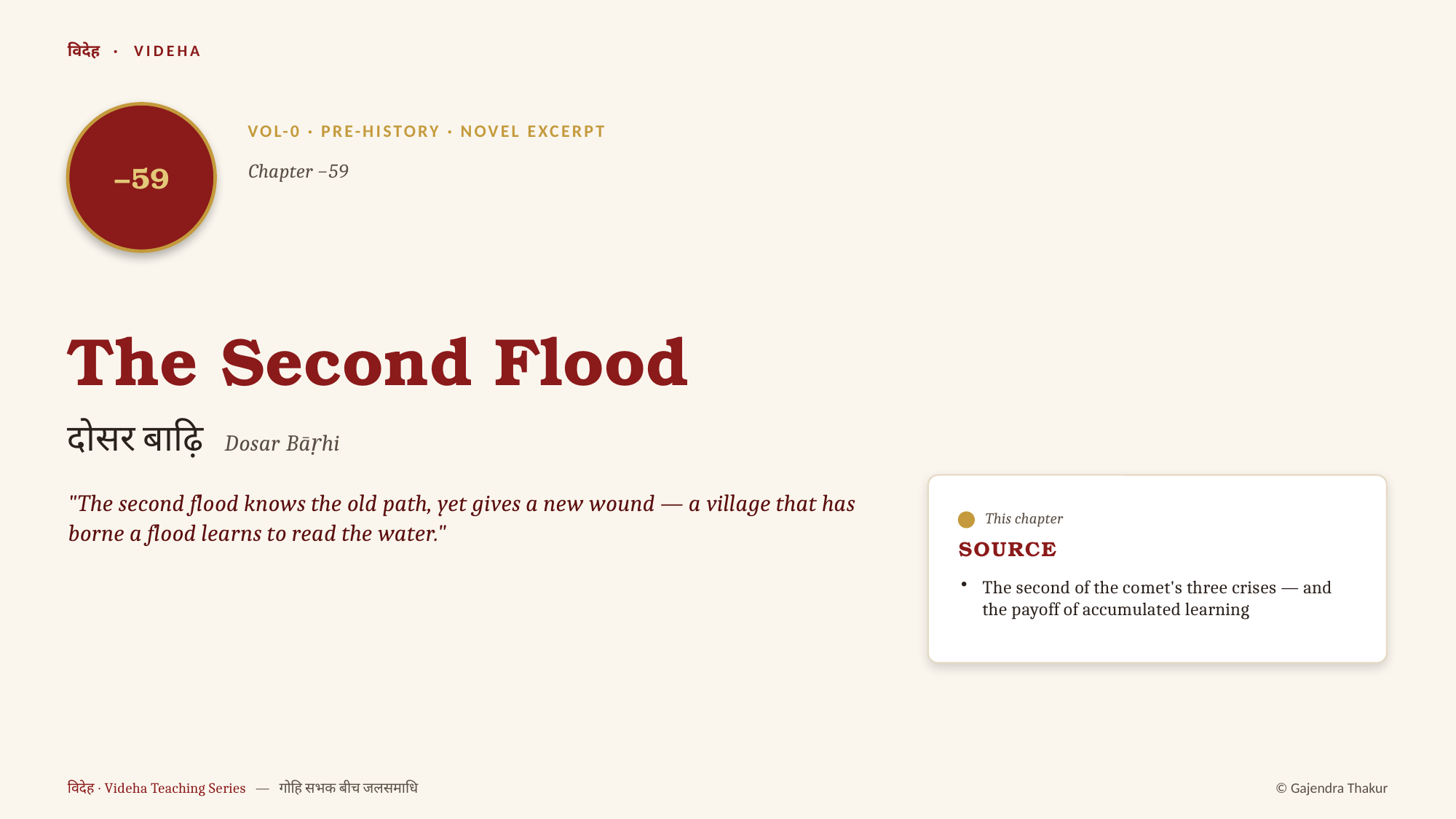

विदेह  ·  VIDEHA

−59
VOL-0 · PRE-HISTORY · NOVEL EXCERPT
Chapter −59
The Second Flood
दोसर बाढ़ि    Dosar Bāṛhi

"The second flood knows the old path, yet gives a new wound — a village that has borne a flood learns to read the water."
This chapter

SOURCE
The second of the comet's three crises — and the payoff of accumulated learning
विदेह · Videha Teaching Series   —   गोहि सभक बीच जलसमाधि
© Gajendra Thakur